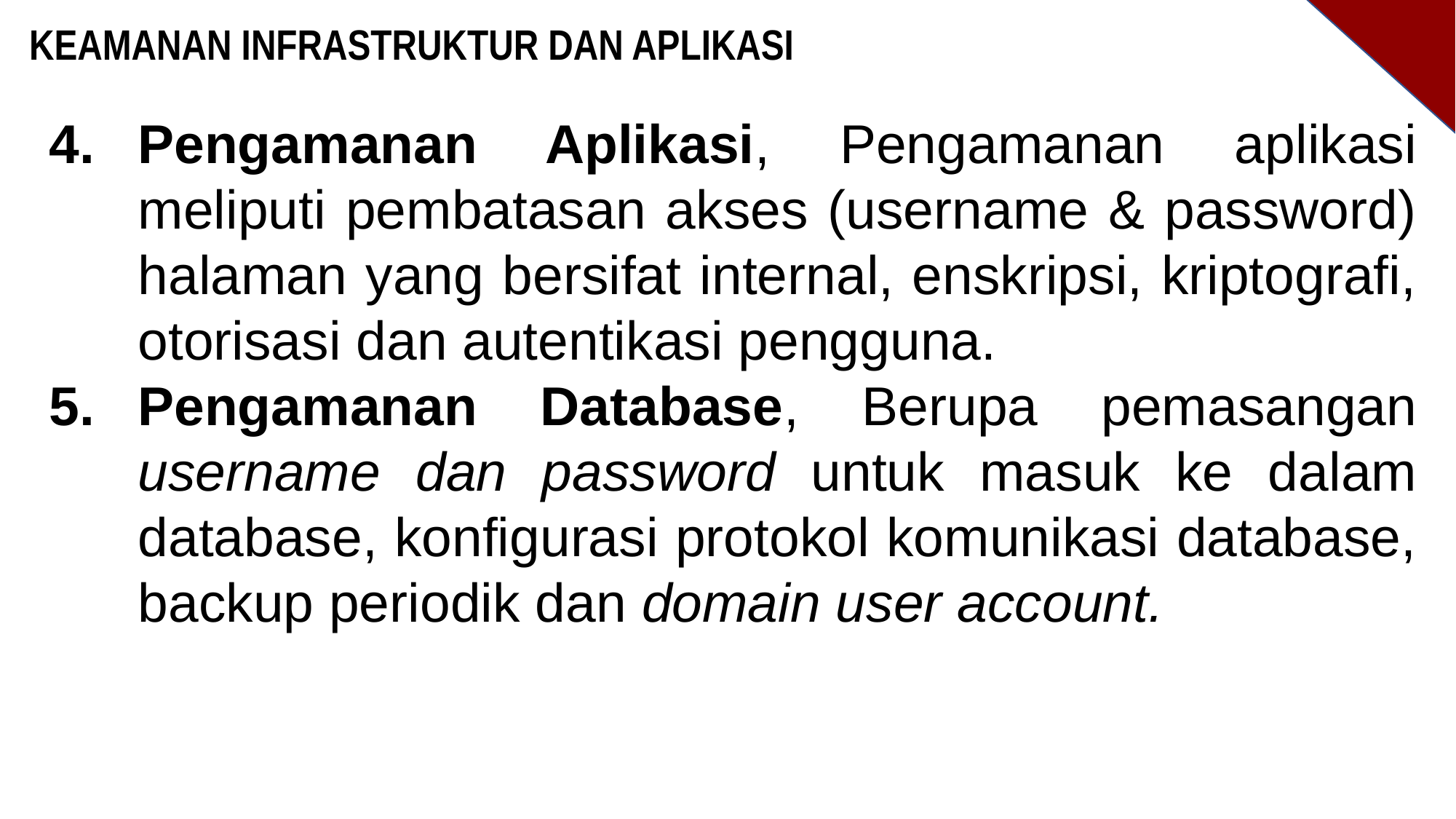

KEAMANAN INFRASTRUKTUR DAN APLIKASI
Pengamanan Aplikasi, Pengamanan aplikasi meliputi pembatasan akses (username & password) halaman yang bersifat internal, enskripsi, kriptografi, otorisasi dan autentikasi pengguna.
Pengamanan Database, Berupa pemasangan username dan password untuk masuk ke dalam database, konfigurasi protokol komunikasi database, backup periodik dan domain user account.